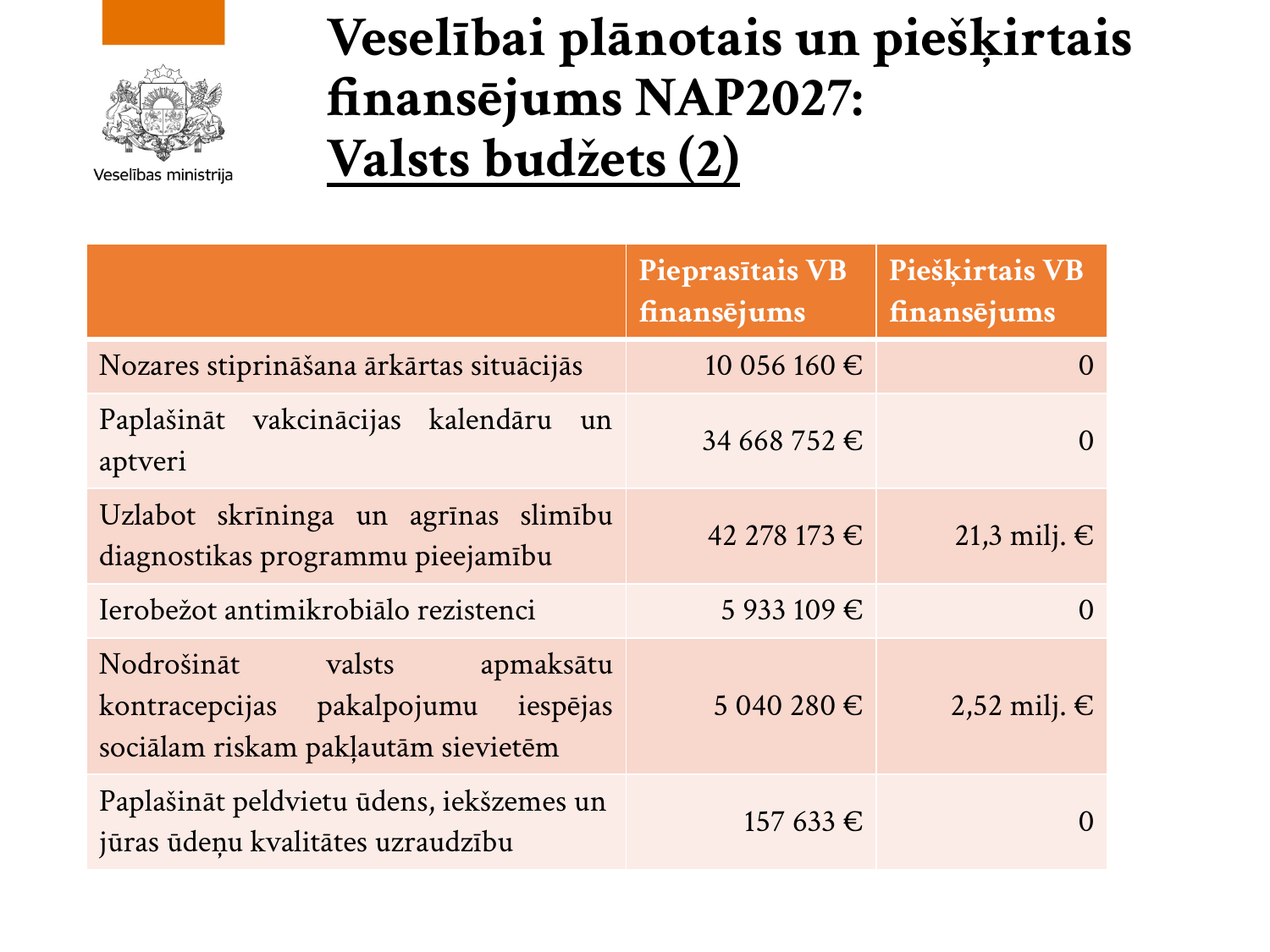

# Veselībai plānotais un piešķirtais finansējums NAP2027: Valsts budžets (2)
|  | Pieprasītais VB finansējums | Piešķirtais VB finansējums |
| --- | --- | --- |
| Nozares stiprināšana ārkārtas situācijās | 10 056 160 € | 0 |
| Paplašināt vakcinācijas kalendāru un aptveri | 34 668 752 € | 0 |
| Uzlabot skrīninga un agrīnas slimību diagnostikas programmu pieejamību | 42 278 173 € | 21,3 milj. € |
| Ierobežot antimikrobiālo rezistenci | 5 933 109 € | 0 |
| Nodrošināt valsts apmaksātu kontracepcijas pakalpojumu iespējas sociālam riskam pakļautām sievietēm | 5 040 280 € | 2,52 milj. € |
| Paplašināt peldvietu ūdens, iekšzemes un jūras ūdeņu kvalitātes uzraudzību | 157 633 € | 0 |